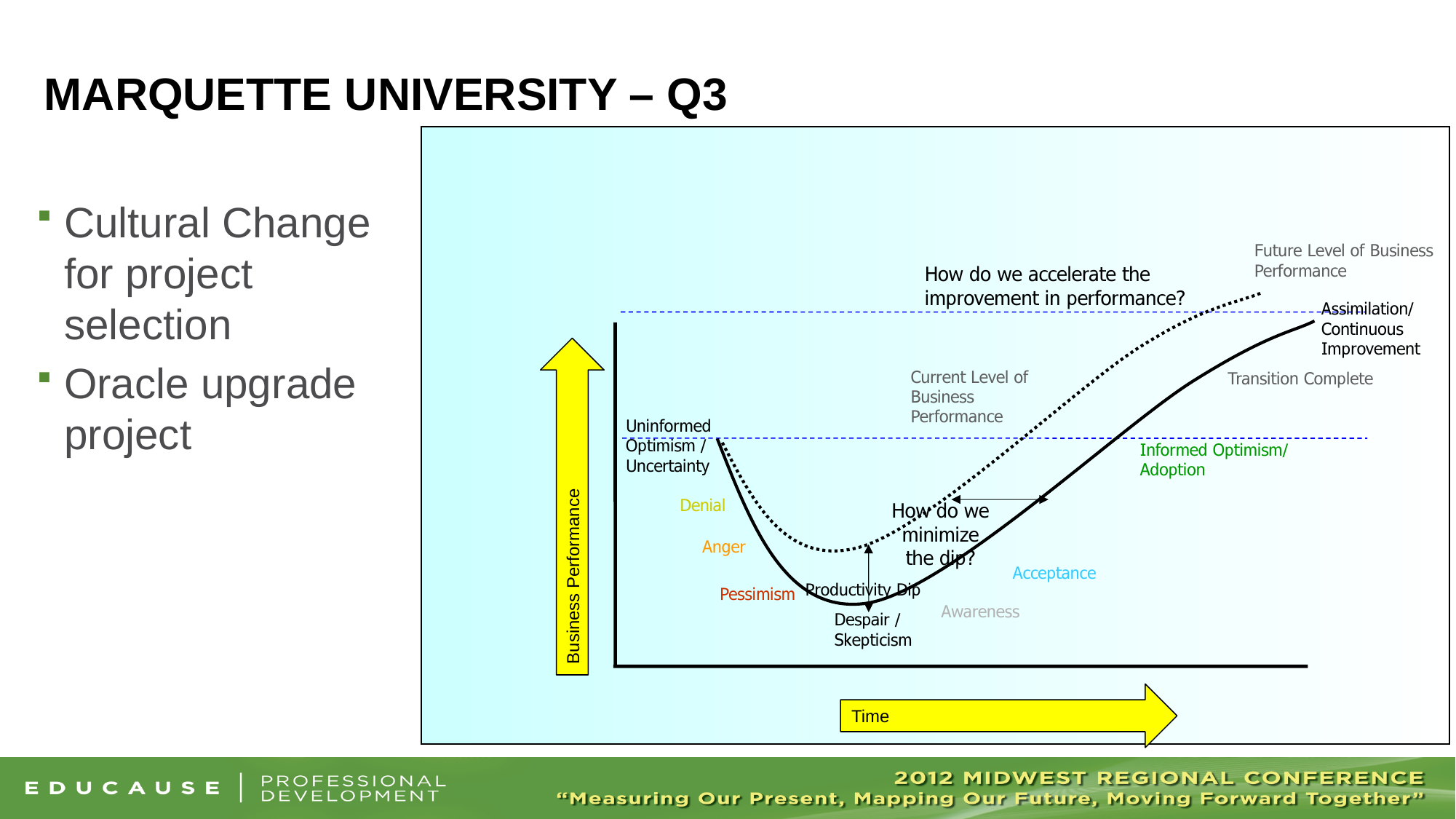

# MARQUETTE UNIVERSITY – Q3

Cultural Change for project selection
Oracle upgrade project

Future Level of Business Performance
How do we accelerate the improvement in performance?
Assimilation/
Continuous Improvement

Transition Complete
Uninformed Optimism / Uncertainty
Informed Optimism/
Adoption
Denial
Anger
Acceptance
Pessimism
Awareness
Despair / Skepticism

Productivity Dip

Current Level of Business Performance

Business Performance
How do we minimize the dip?

Time